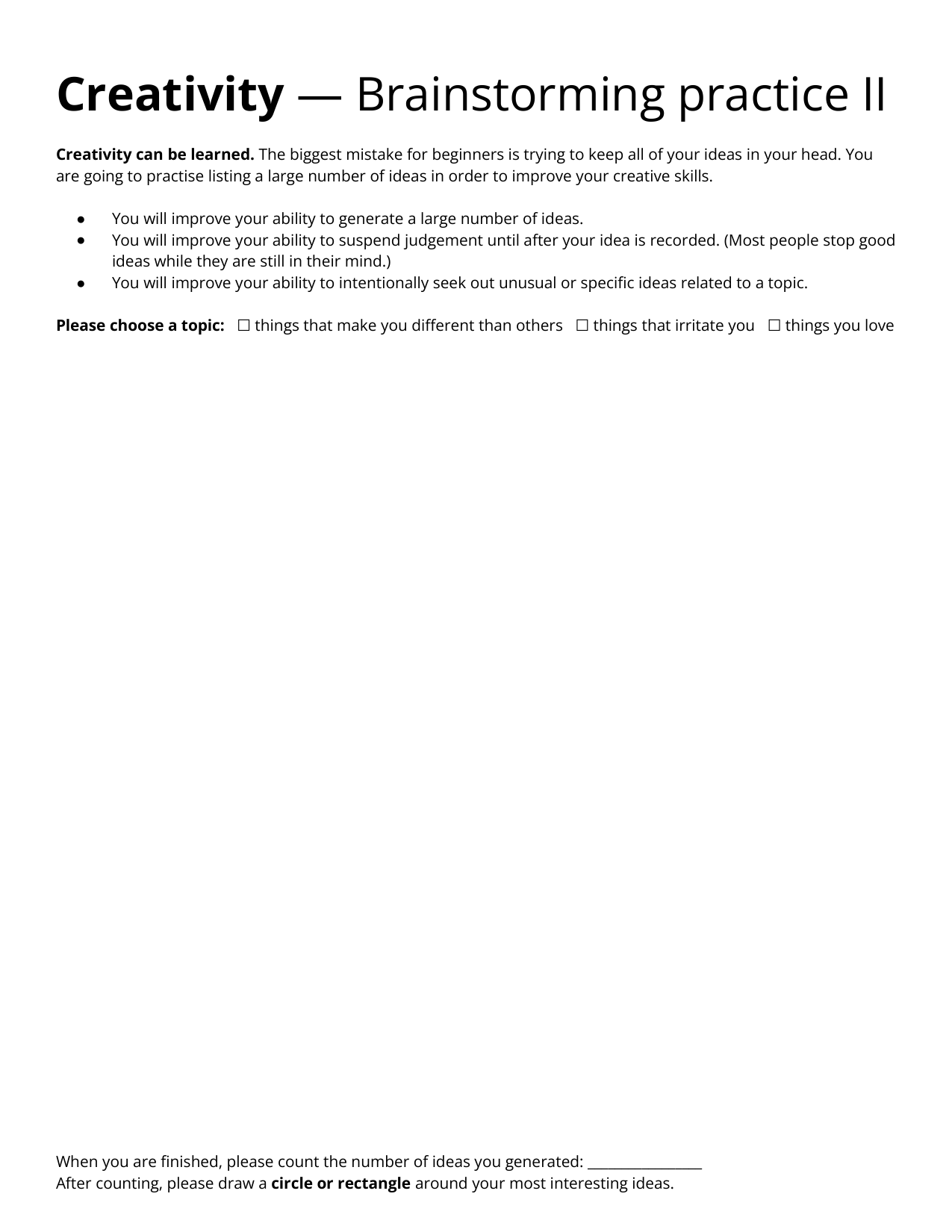

Creativity — Brainstorming practice II

Creativity can be learned. The biggest mistake for beginners is trying to keep all of your ideas in your head. You are going to practise listing a large number of ideas in order to improve your creative skills.

You will improve your ability to generate a large number of ideas.
You will improve your ability to suspend judgement until after your idea is recorded. (Most people stop good ideas while they are still in their mind.)
You will improve your ability to intentionally seek out unusual or specific ideas related to a topic.

Please choose a topic:   ☐ things that make you different than others   ☐ things that irritate you   ☐ things you love

When you are finished, please count the number of ideas you generated: _________________
After counting, please draw a circle or rectangle around your most interesting ideas.